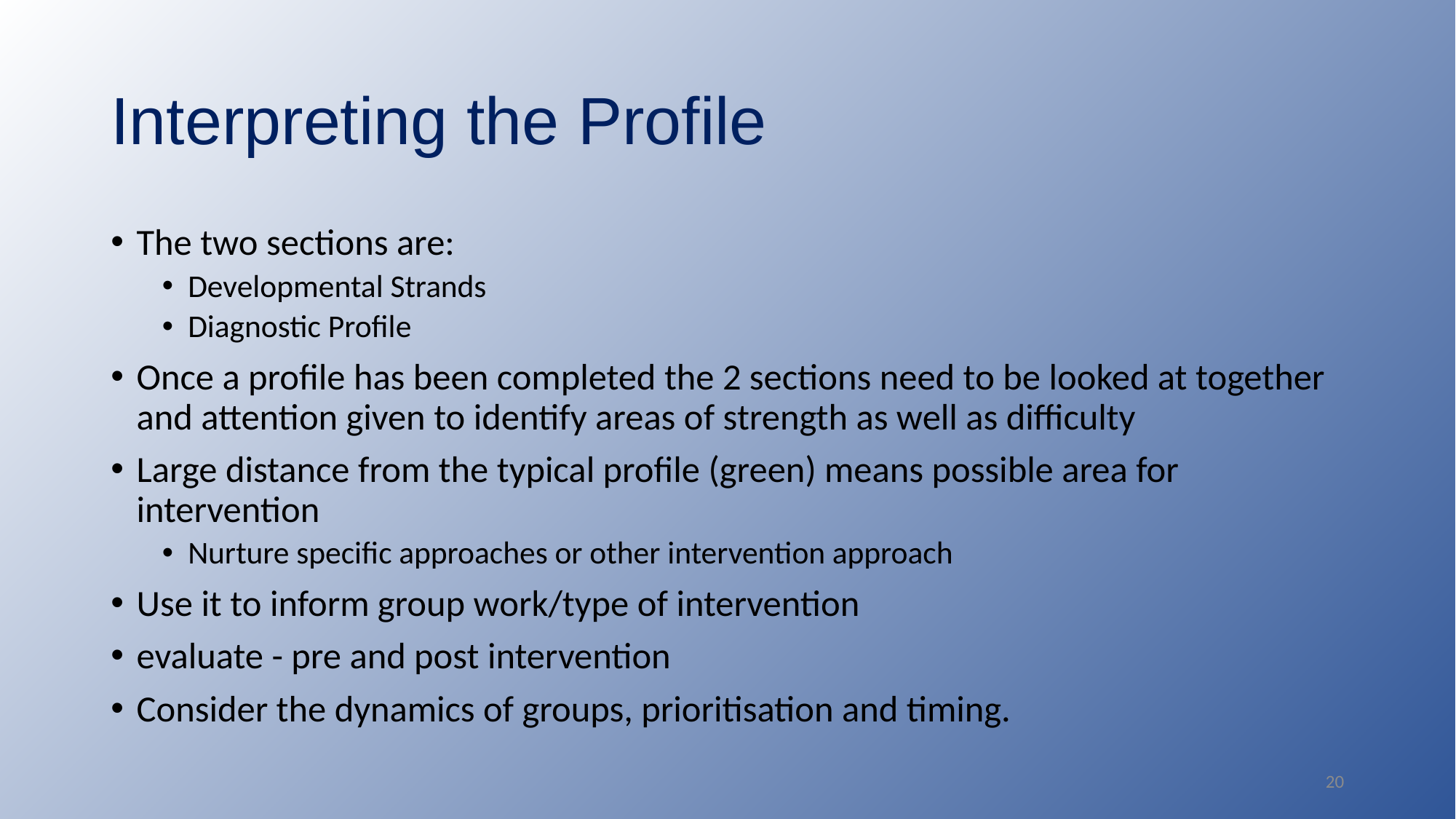

# Interpreting the Profile
The two sections are:
Developmental Strands
Diagnostic Profile
Once a profile has been completed the 2 sections need to be looked at together and attention given to identify areas of strength as well as difficulty
Large distance from the typical profile (green) means possible area for intervention
Nurture specific approaches or other intervention approach
Use it to inform group work/type of intervention
evaluate - pre and post intervention
Consider the dynamics of groups, prioritisation and timing.

20